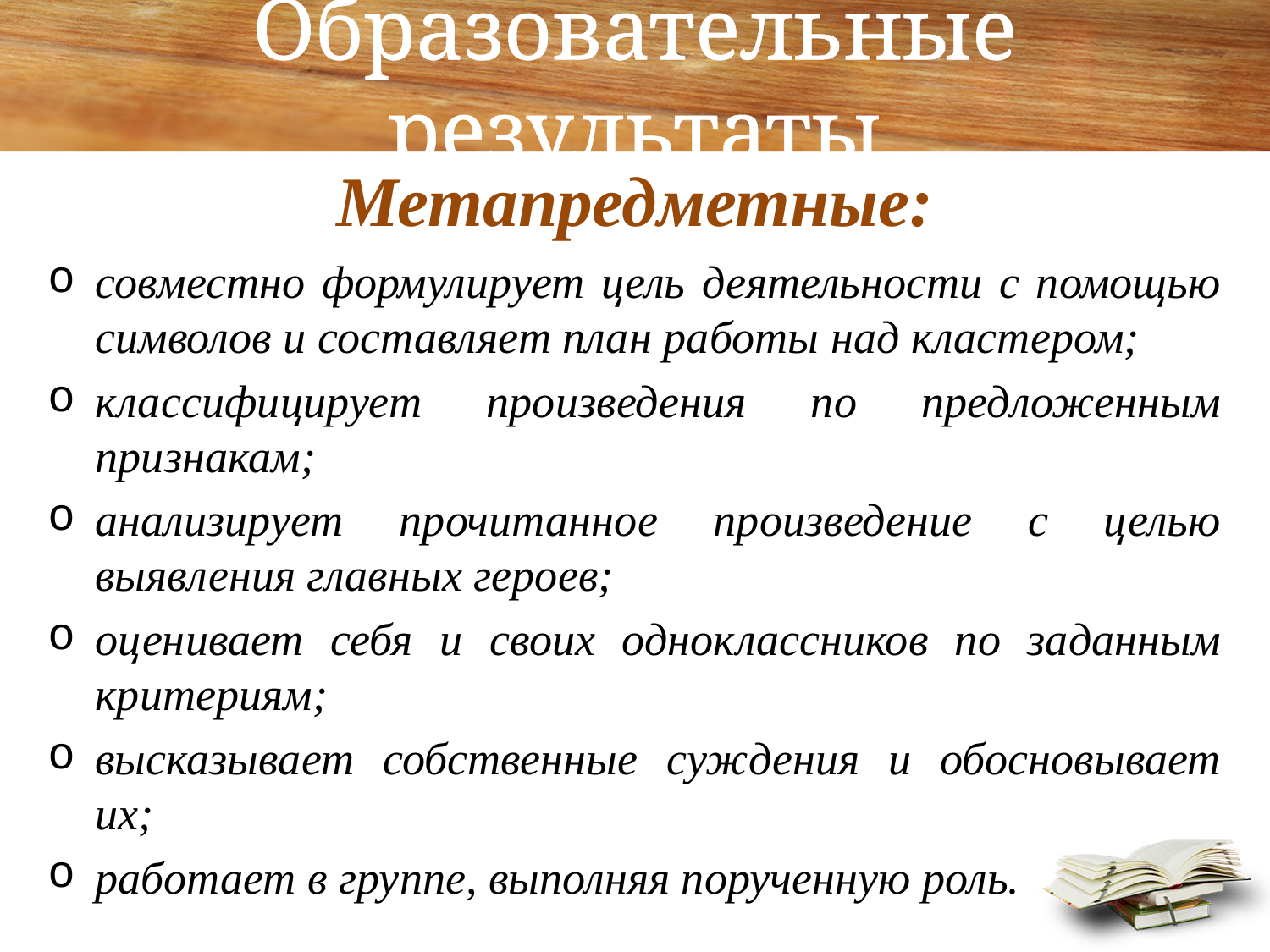

# Образовательные результаты
Метапредметные:
совместно формулирует цель деятельности с помощью символов и составляет план работы над кластером;
классифицирует произведения по предложенным признакам;
анализирует прочитанное произведение с целью выявления главных героев;
оценивает себя и своих одноклассников по заданным критериям;
высказывает собственные суждения и обосновывает их;
работает в группе, выполняя порученную роль.